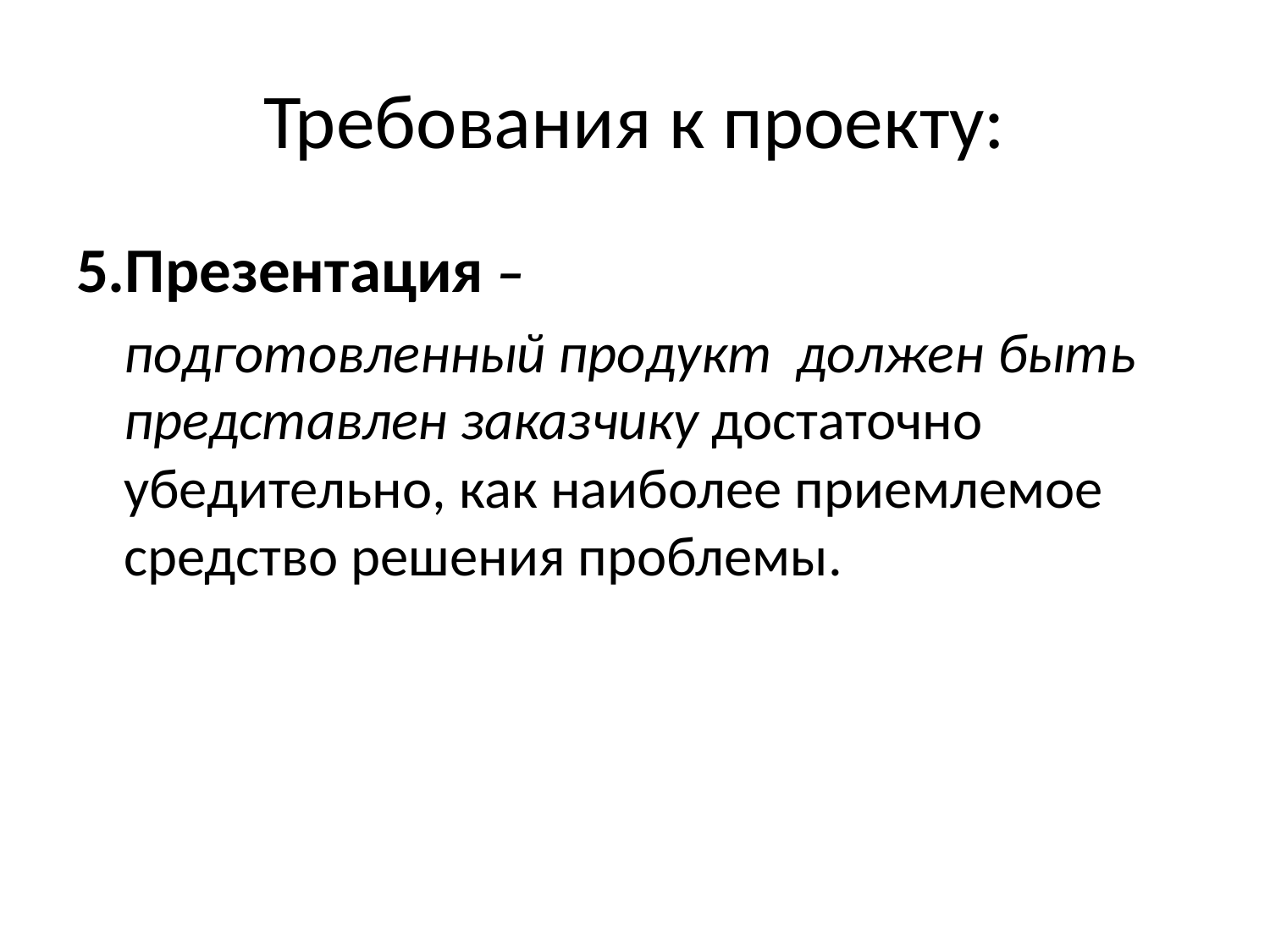

# Требования к проекту:
5.Презентация –
	подготовленный продукт  должен быть представлен заказчику достаточно убедительно, как наиболее приемлемое средство решения проблемы.